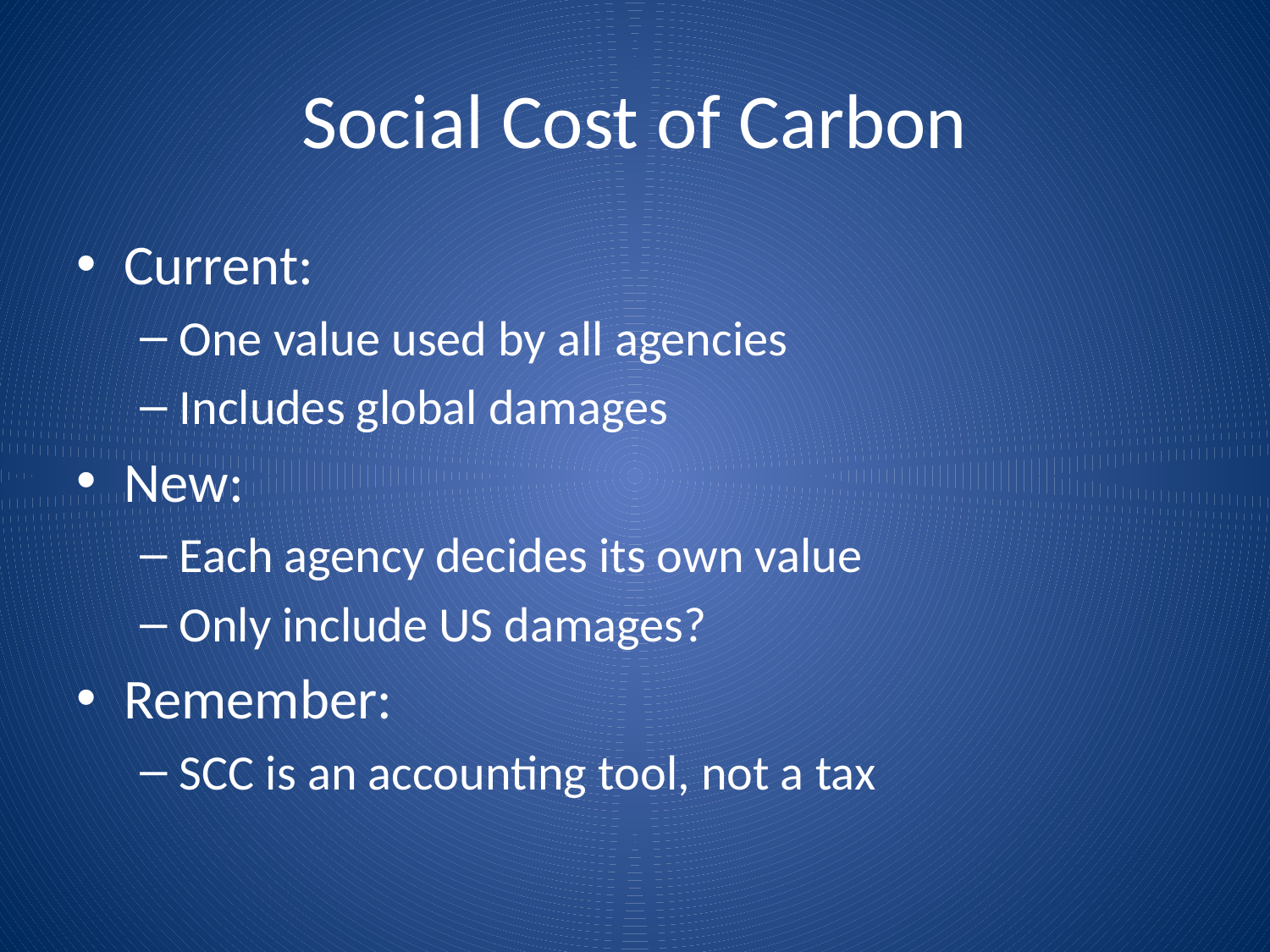

# Social Cost of Carbon
Current:
One value used by all agencies
Includes global damages
New:
Each agency decides its own value
Only include US damages?
Remember:
SCC is an accounting tool, not a tax